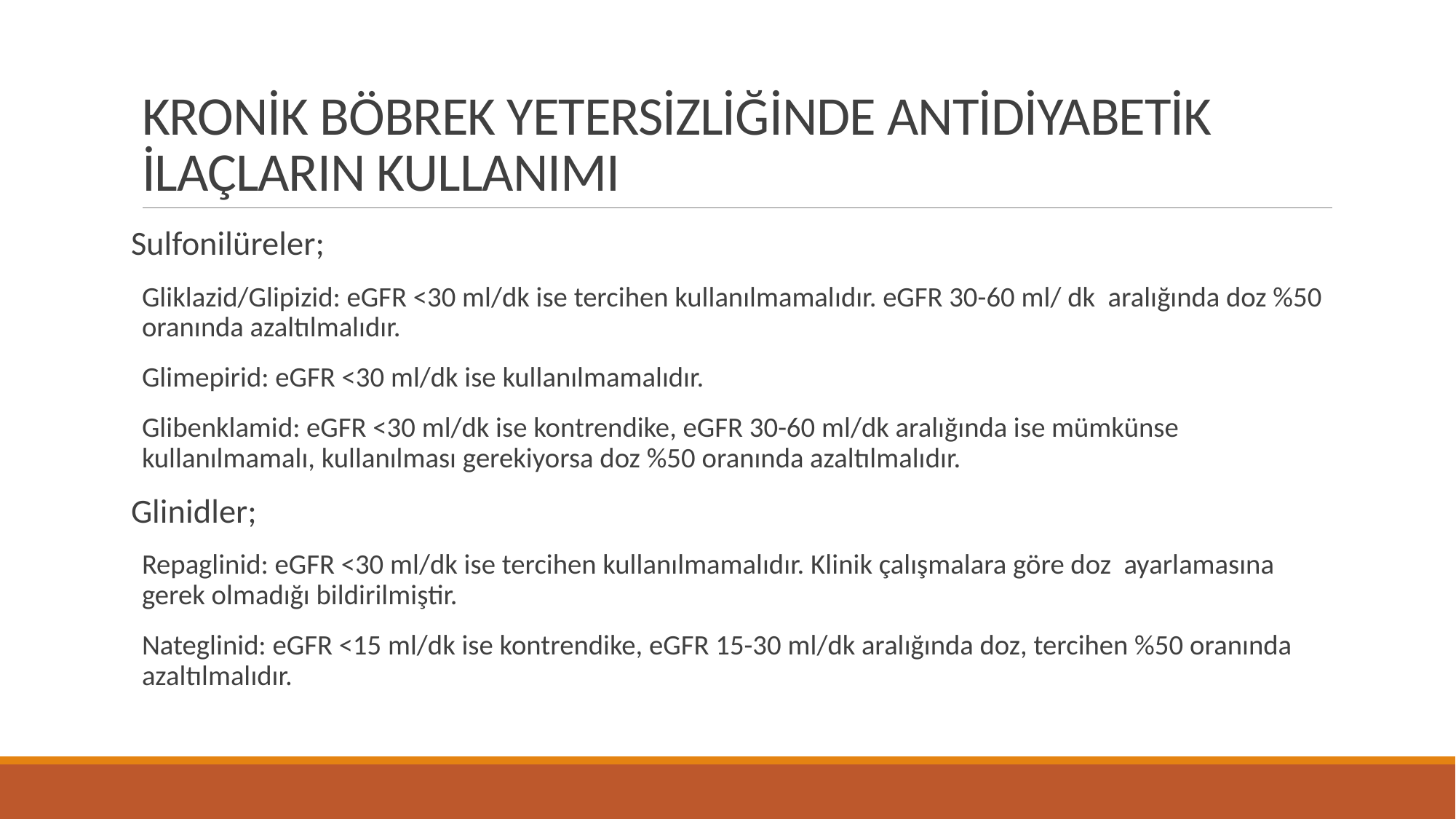

# KRONİK BÖBREK YETERSİZLİĞİNDE ANTİDİYABETİK İLAÇLARIN KULLANIMI
Sulfonilüreler;
Gliklazid/Glipizid: eGFR <30 ml/dk ise tercihen kullanılmamalıdır. eGFR 30-60 ml/ dk  aralığında doz %50 oranında azaltılmalıdır.
Glimepirid: eGFR <30 ml/dk ise kullanılmamalıdır.
Glibenklamid: eGFR <30 ml/dk ise kontrendike, eGFR 30-60 ml/dk aralığında ise mümkünse kullanılmamalı, kullanılması gerekiyorsa doz %50 oranında azaltılmalıdır.
Glinidler;
Repaglinid: eGFR <30 ml/dk ise tercihen kullanılmamalıdır. Klinik çalışmalara göre doz  ayarlamasına gerek olmadığı bildirilmiştir.
Nateglinid: eGFR <15 ml/dk ise kontrendike, eGFR 15-30 ml/dk aralığında doz, tercihen %50 oranında azaltılmalıdır.